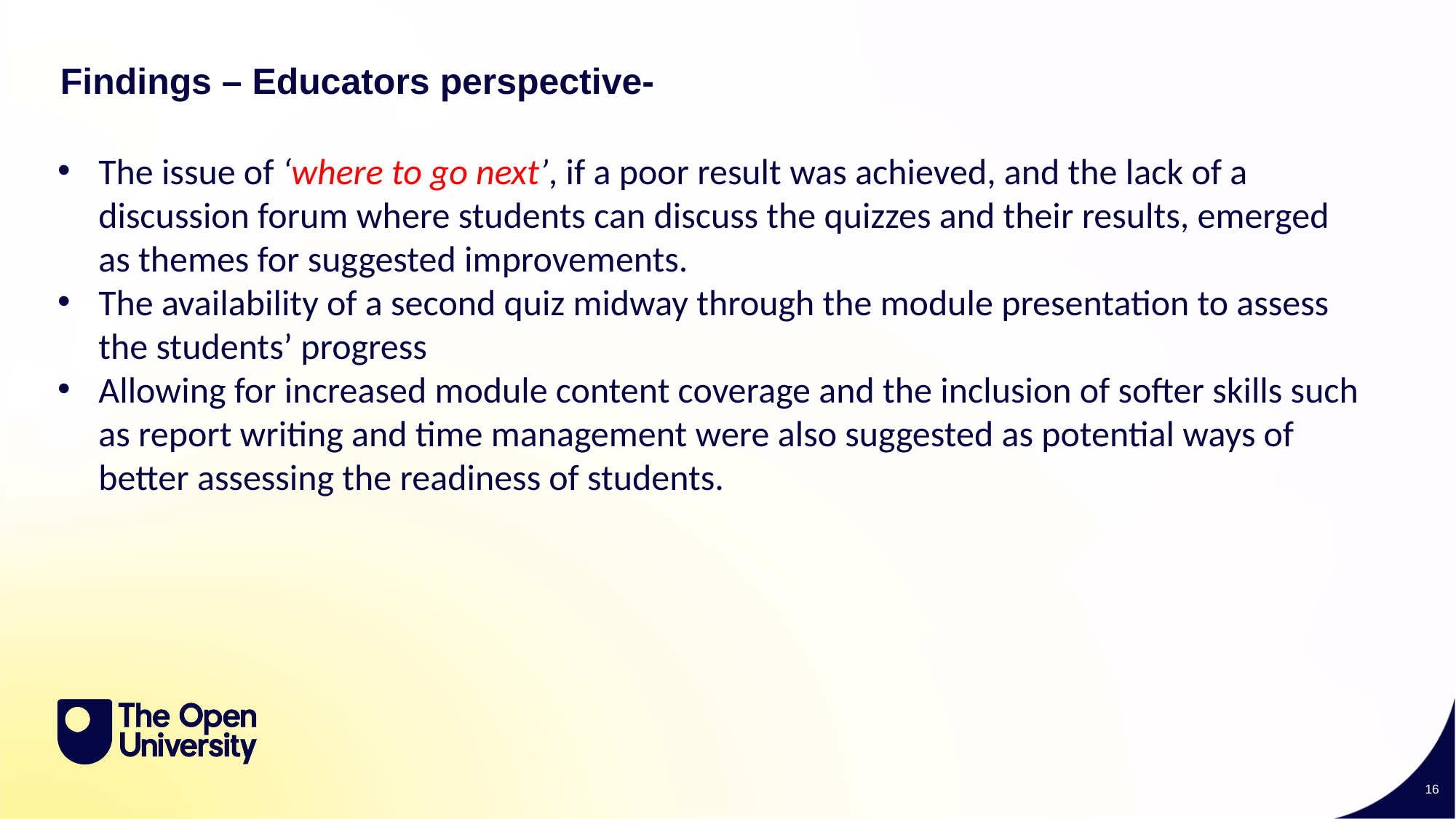

Findings – Educators perspective-

The issue of ‘where to go next’, if a poor result was achieved, and the lack of a discussion forum where students can discuss the quizzes and their results, emerged as themes for suggested improvements.
The availability of a second quiz midway through the module presentation to assess the students’ progress
Allowing for increased module content coverage and the inclusion of softer skills such as report writing and time management were also suggested as potential ways of better assessing the readiness of students.